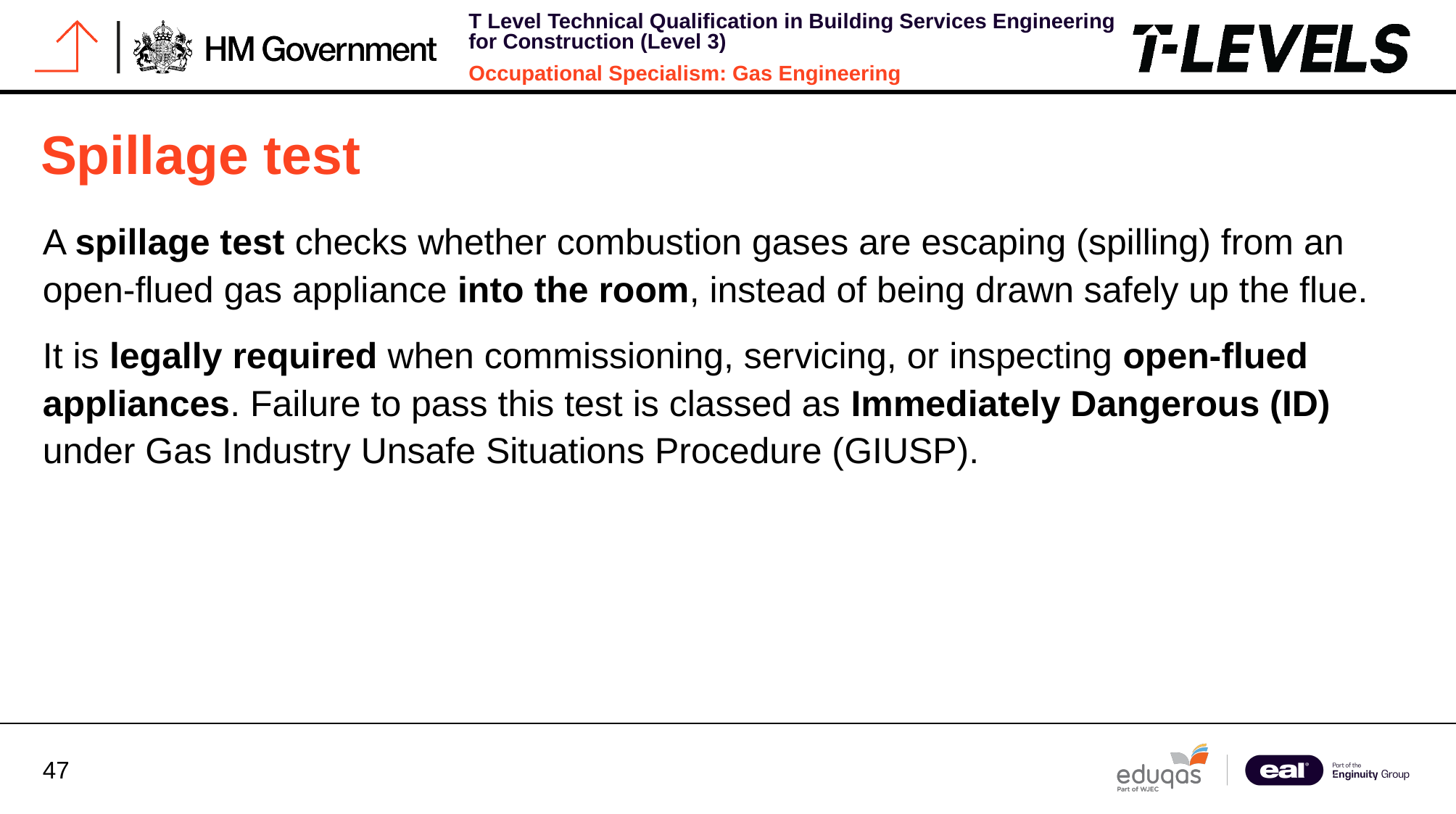

# Spillage test
A spillage test checks whether combustion gases are escaping (spilling) from an open-flued gas appliance into the room, instead of being drawn safely up the flue.
It is legally required when commissioning, servicing, or inspecting open-flued appliances. Failure to pass this test is classed as Immediately Dangerous (ID) under Gas Industry Unsafe Situations Procedure (GIUSP).